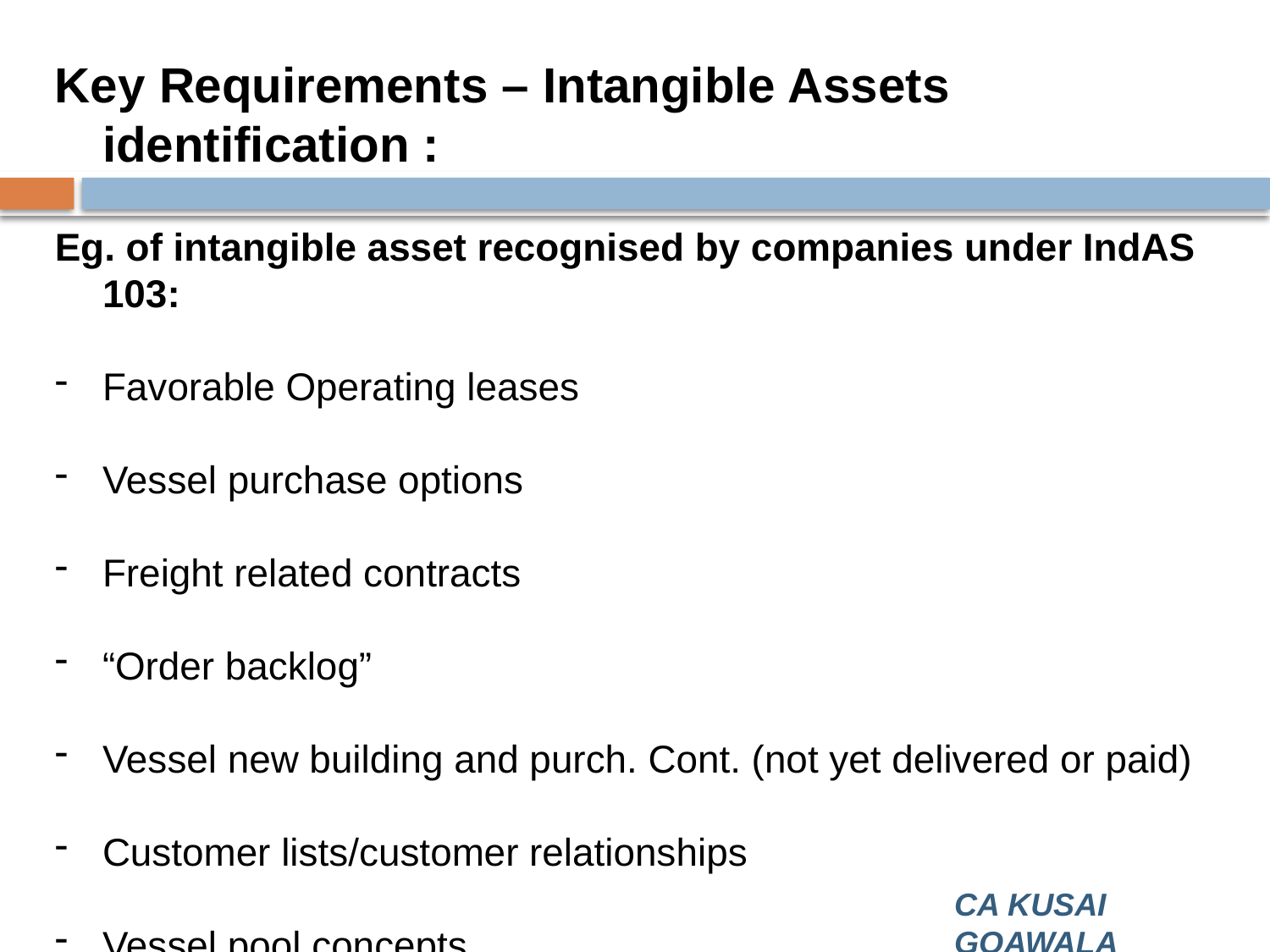

Key Requirements – Intangible Assets identification :

Eg. of intangible asset recognised by companies under IndAS 103:

Favorable Operating leases

Vessel purchase options

Freight related contracts

“Order backlog”

Vessel new building and purch. Cont. (not yet delivered or paid)

Customer lists/customer relationships

Vessel pool concepts

CA KUSAI GOAWALA